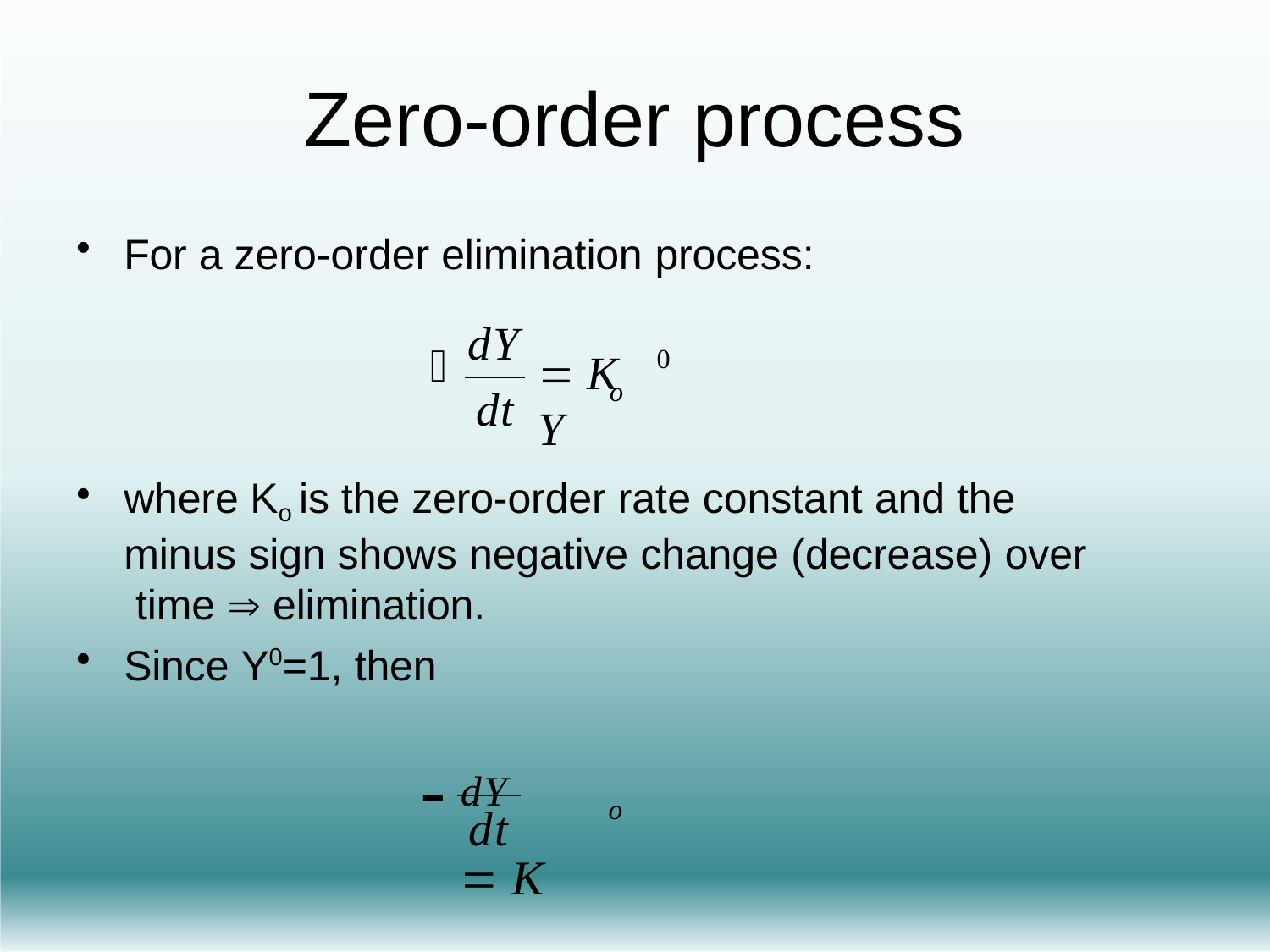

# Zero-order process
For a zero-order elimination process:
dY
0
= K Y
o
dt

where Ko is the zero-order rate constant and the  minus sign shows negative change (decrease) over  time ⇒ elimination.
Since Y0=1, then
dY	= K
o
dt